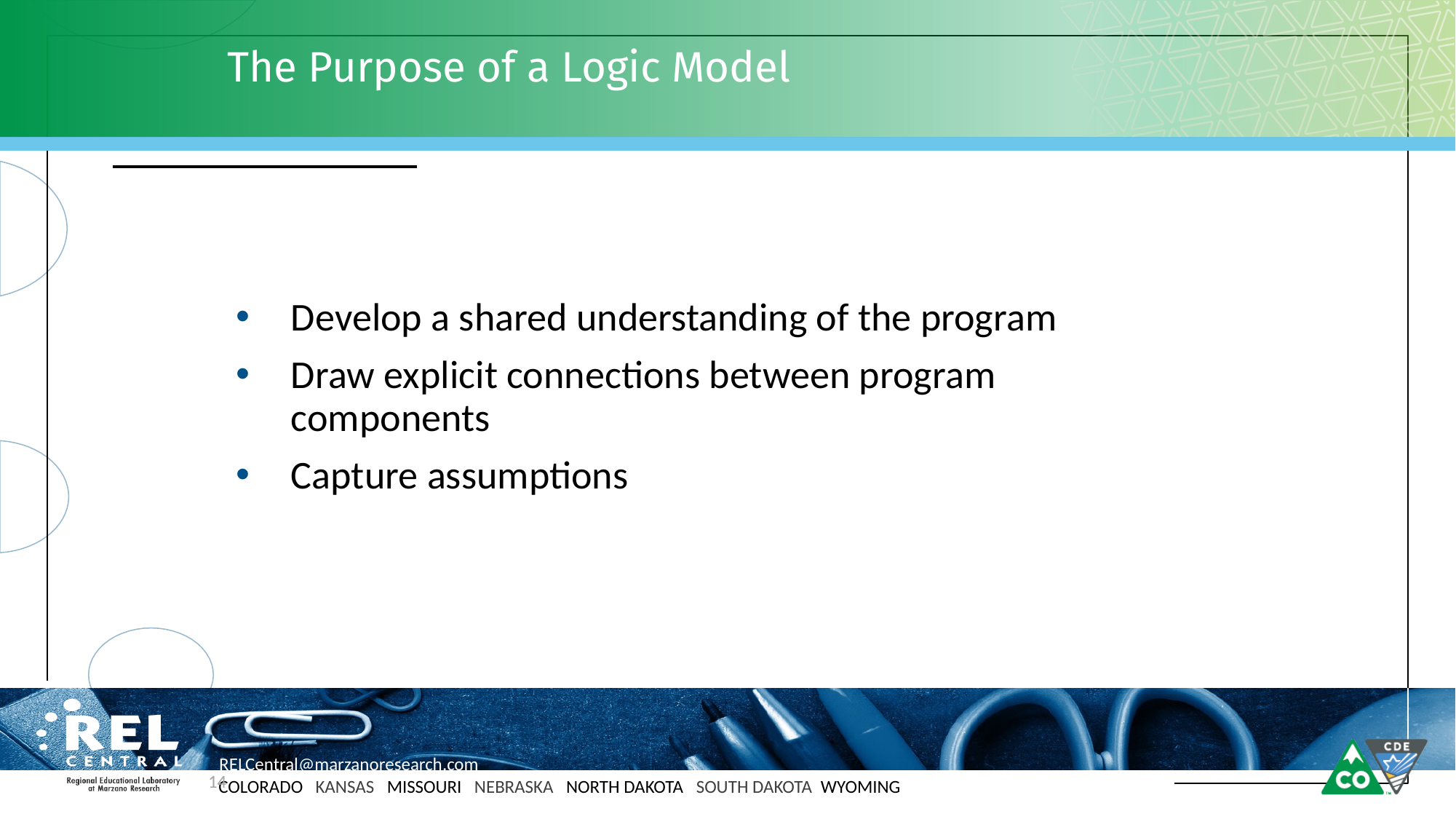

# The Purpose of a Logic Model
Develop a shared understanding of the program
Draw explicit connections between program components
Capture assumptions
14